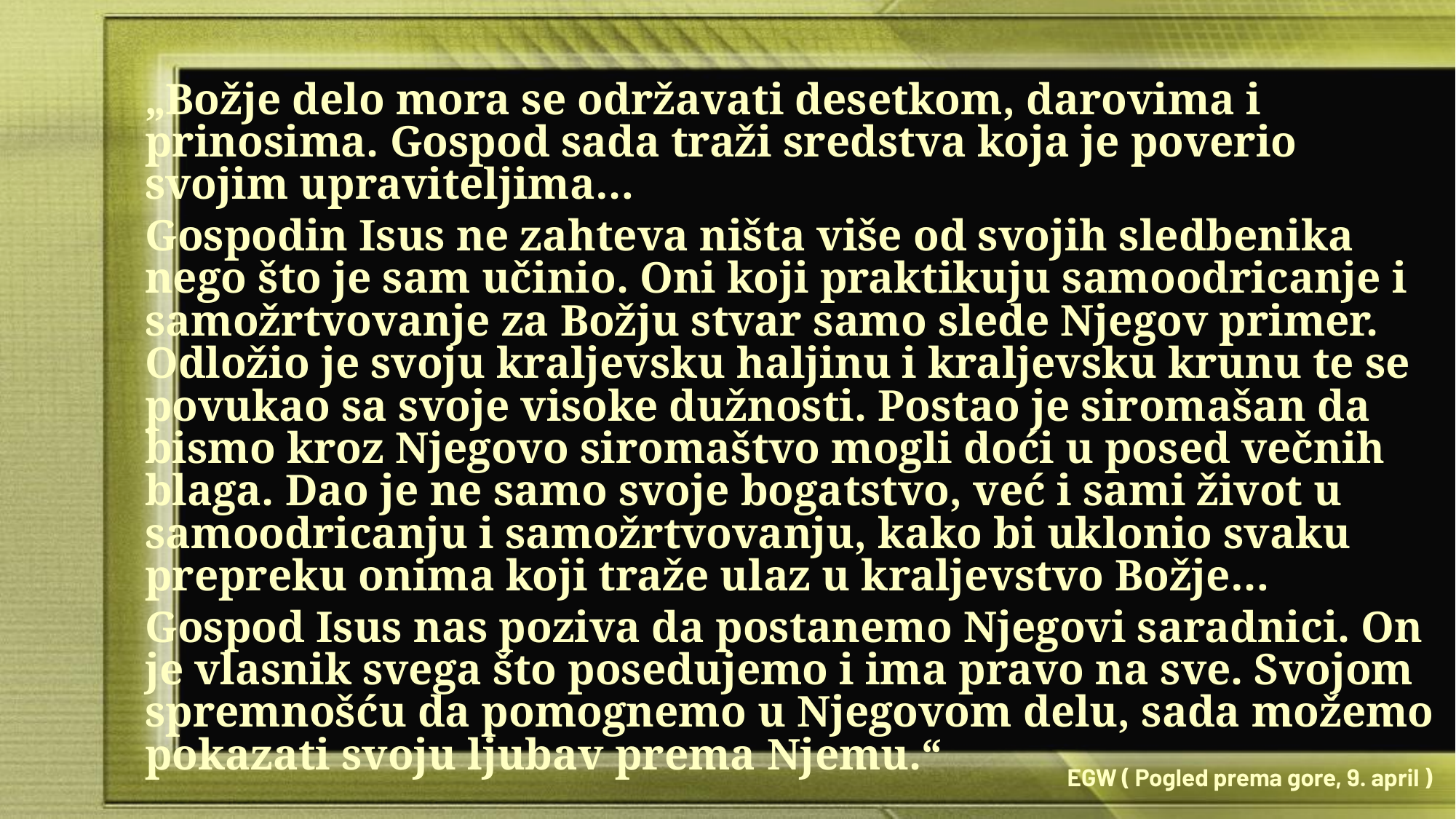

„Božje delo mora se održavati desetkom, darovima i prinosima. Gospod sada traži sredstva koja je poverio svojim upraviteljima…
Gospodin Isus ne zahteva ništa više od svojih sledbenika nego što je sam učinio. Oni koji praktikuju samoodricanje i samožrtvovanje za Božju stvar samo slede Njegov primer. Odložio je svoju kraljevsku haljinu i kraljevsku krunu te se povukao sa svoje visoke dužnosti. Postao je siromašan da bismo kroz Njegovo siromaštvo mogli doći u posed večnih blaga. Dao je ne samo svoje bogatstvo, već i sami život u samoodricanju i samožrtvovanju, kako bi uklonio svaku prepreku onima koji traže ulaz u kraljevstvo Božje…
Gospod Isus nas poziva da postanemo Njegovi saradnici. On je vlasnik svega što posedujemo i ima pravo na sve. Svojom spremnošću da pomognemo u Njegovom delu, sada možemo pokazati svoju ljubav prema Njemu.“
EGW ( Pogled prema gore, 9. april )